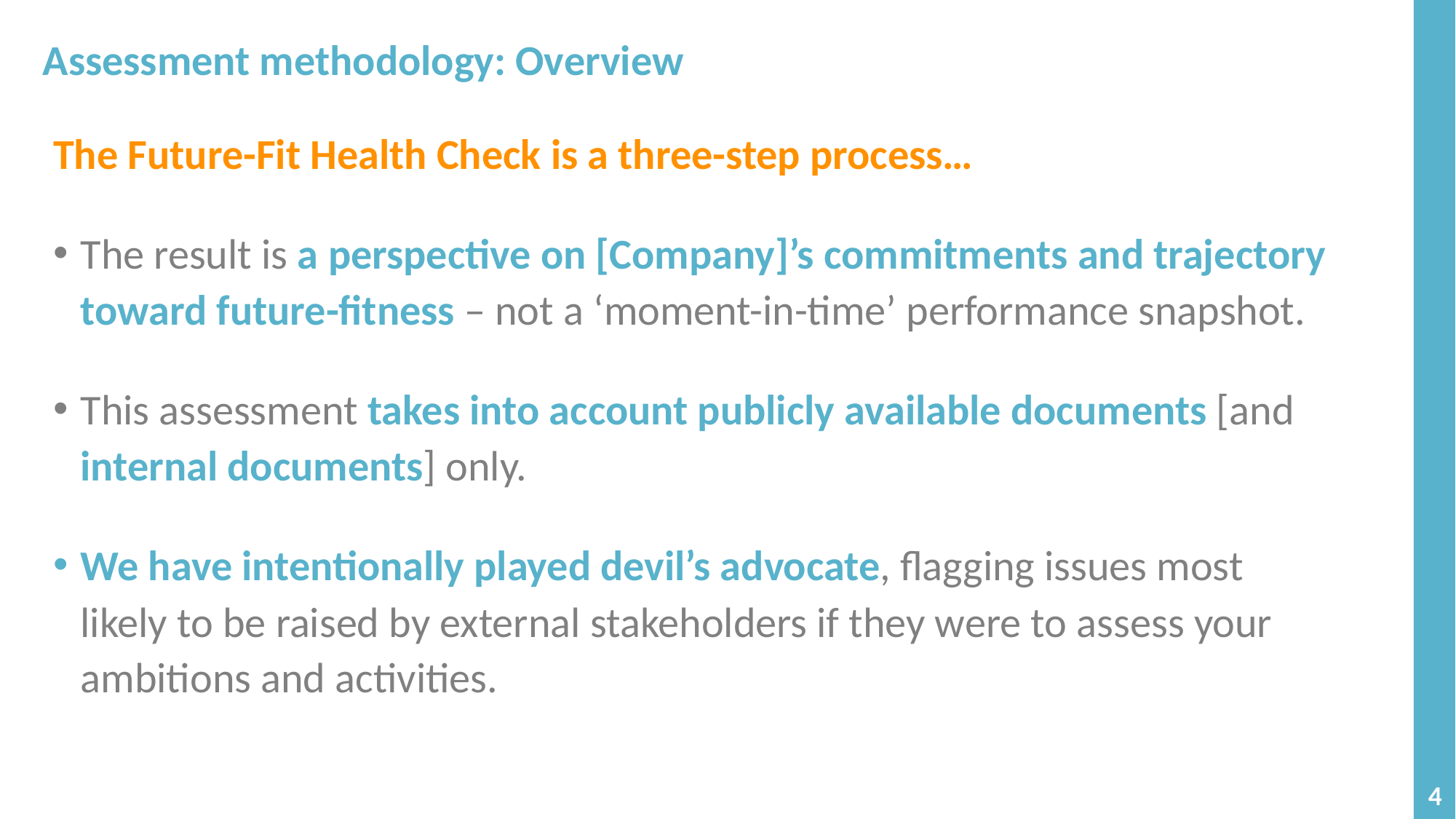

# Assessment methodology: Overview
The Future-Fit Health Check is a three-step process…
The result is a perspective on [Company]’s commitments and trajectory toward future-fitness – not a ‘moment-in-time’ performance snapshot.
This assessment takes into account publicly available documents [and internal documents] only.
We have intentionally played devil’s advocate, flagging issues most
likely to be raised by external stakeholders if they were to assess your ambitions and activities.
4